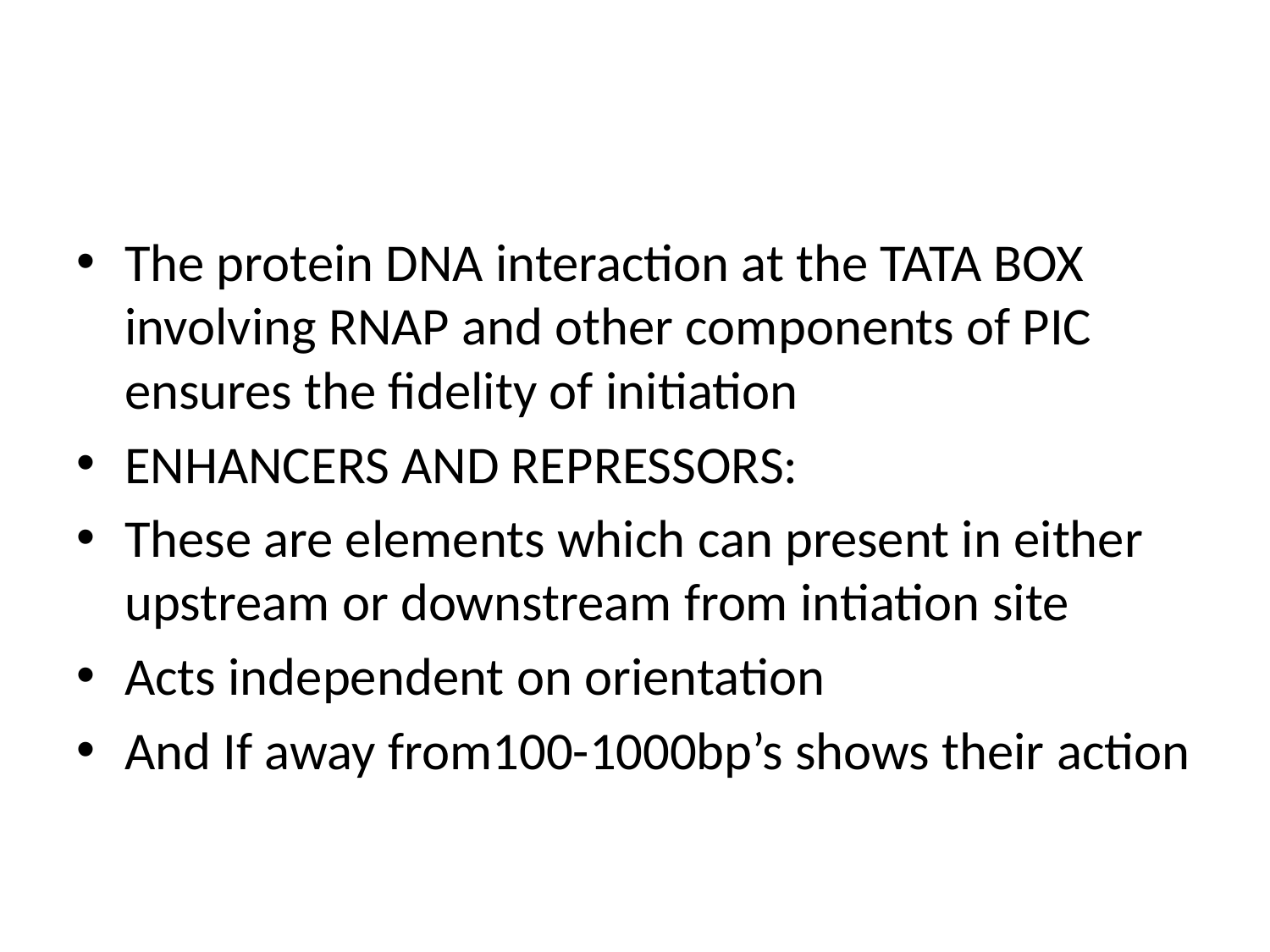

#
The protein DNA interaction at the TATA BOX involving RNAP and other components of PIC ensures the fidelity of initiation
ENHANCERS AND REPRESSORS:
These are elements which can present in either upstream or downstream from intiation site
Acts independent on orientation
And If away from100-1000bp’s shows their action